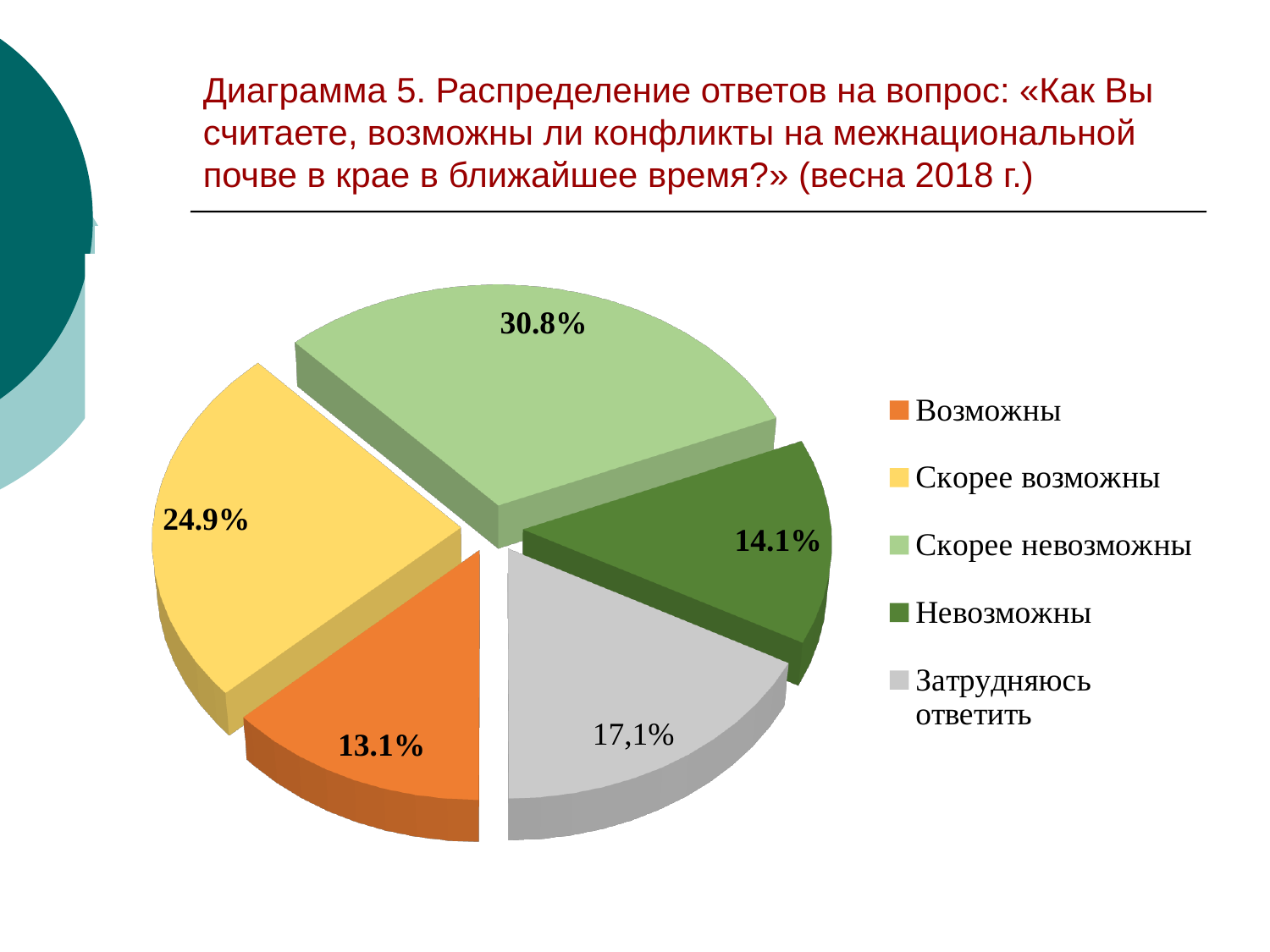

# Диаграмма 5. Распределение ответов на вопрос: «Как Вы считаете, возможны ли конфликты на межнациональной почве в крае в ближайшее время?» (весна 2018 г.)

[unsupported chart]

[unsupported chart]